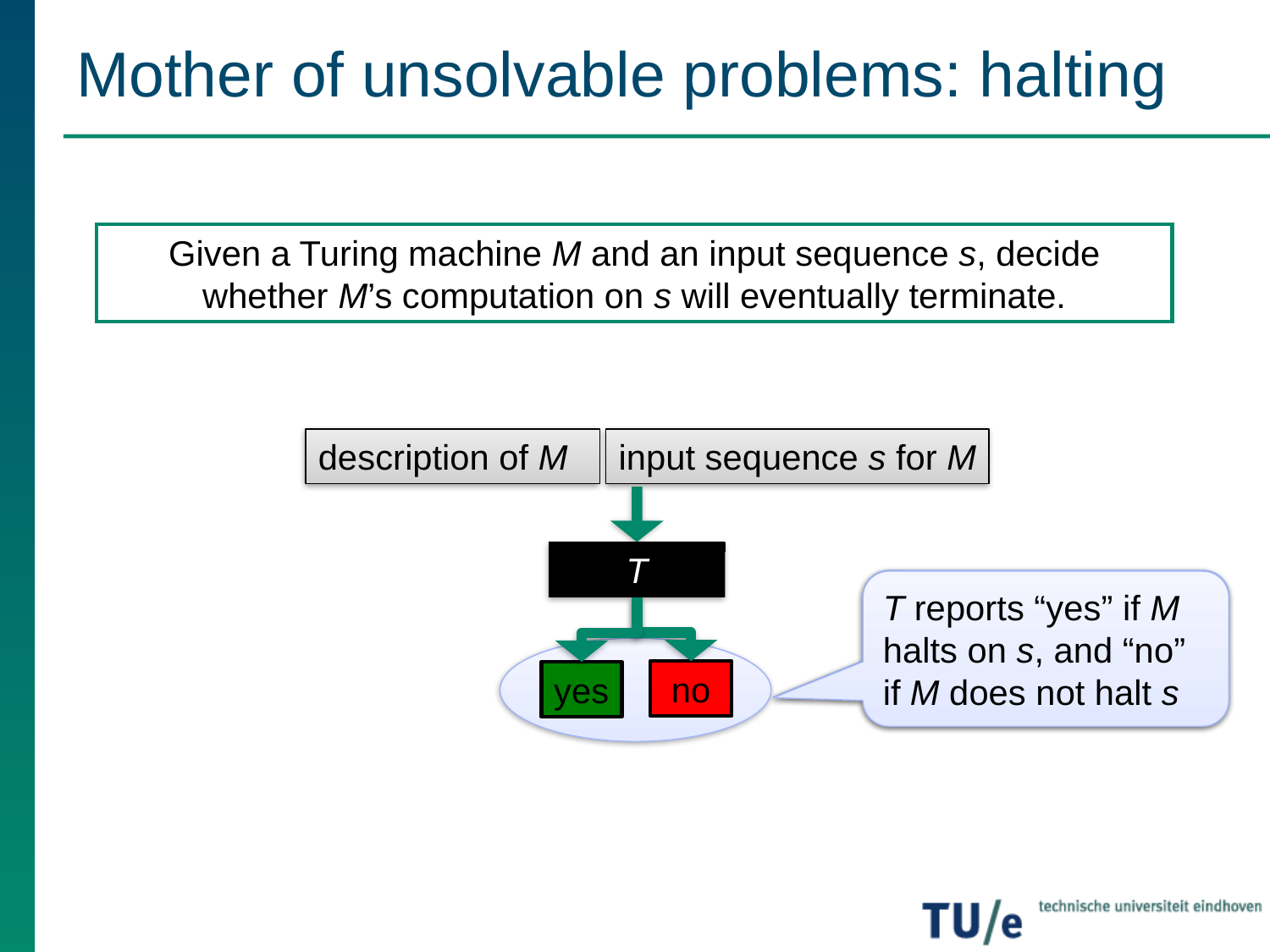

# Mother of unsolvable problems: halting
Given a Turing machine M and an input sequence s, decide whether M’s computation on s will eventually terminate.

description of M
input sequence s for M
T
T outputs 1 if M halts on s, and 0 if M does not halt s
T reports “yes” if M halts on s, and “no” if M does not halt s

no
yes